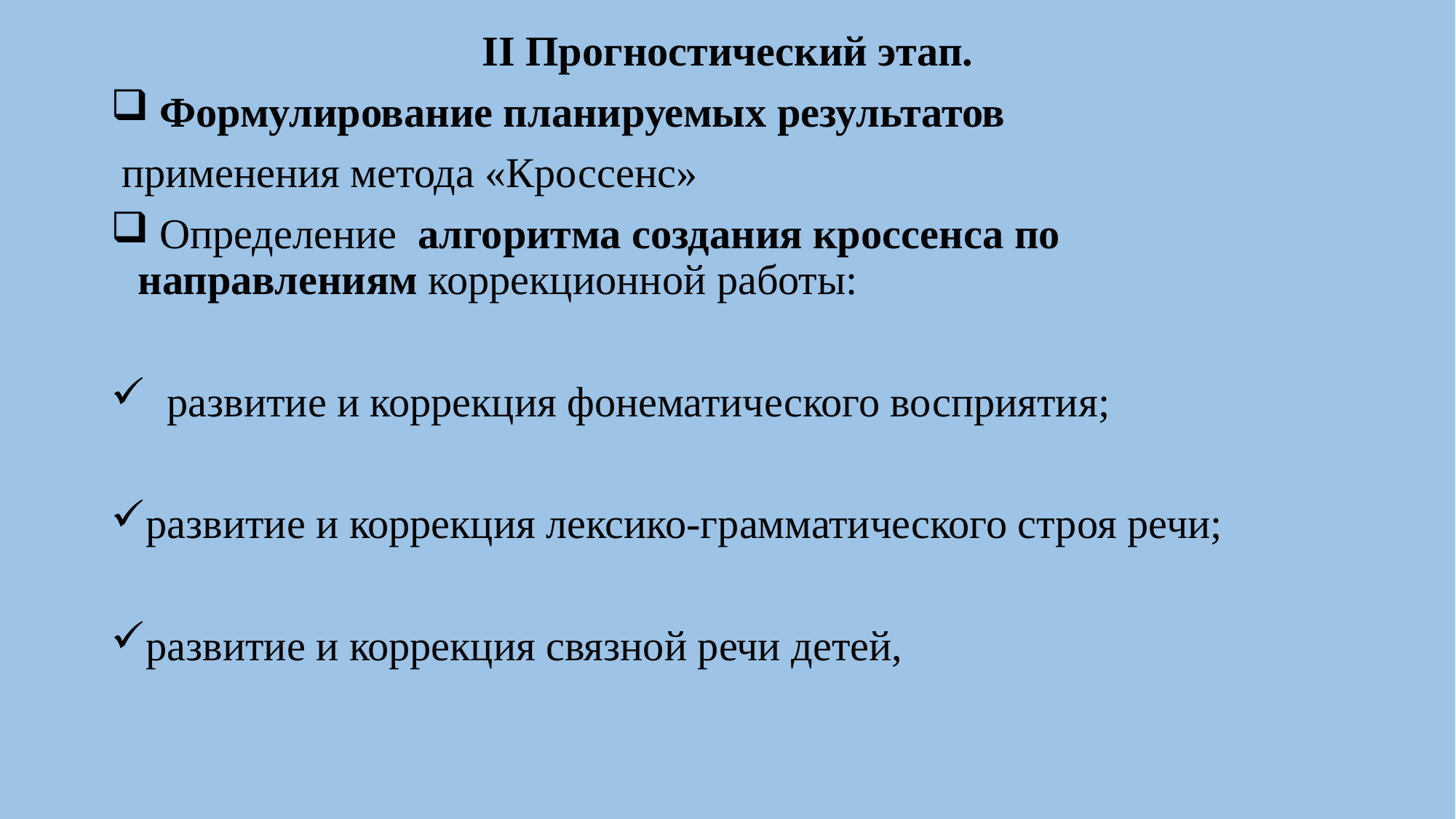

II Прогностический этап.
 Формулирование планируемых результатов
 применения метода «Кроссенс»
 Определение  алгоритма создания кроссенса по направлениям коррекционной работы:

  развитие и коррекция фонематического восприятия;

развитие и коррекция лексико-грамматического строя речи;

развитие и коррекция связной речи детей,